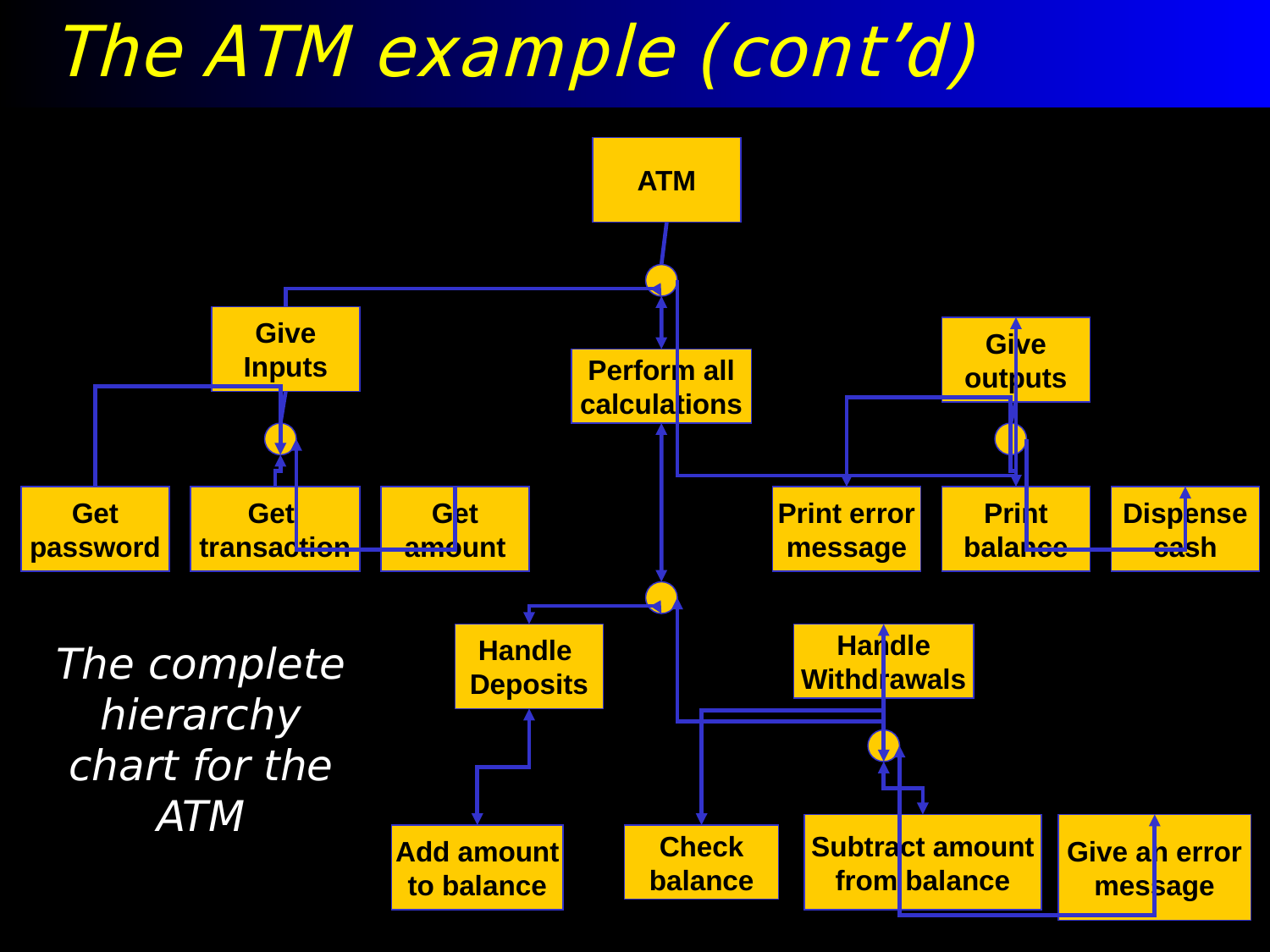

# The ATM example (cont’d)
ATM

Give
Inputs
Give
outputs
Perform all
calculations

Get
password
Get
transaction
Get
amount
Print error
message
Print
balance
Dispense
cash

Handle
Deposits
Handle
Withdrawals
The complete hierarchy chart for the ATM

Subtract amount
from balance
Give an error
message
Add amount
to balance
Check
balance